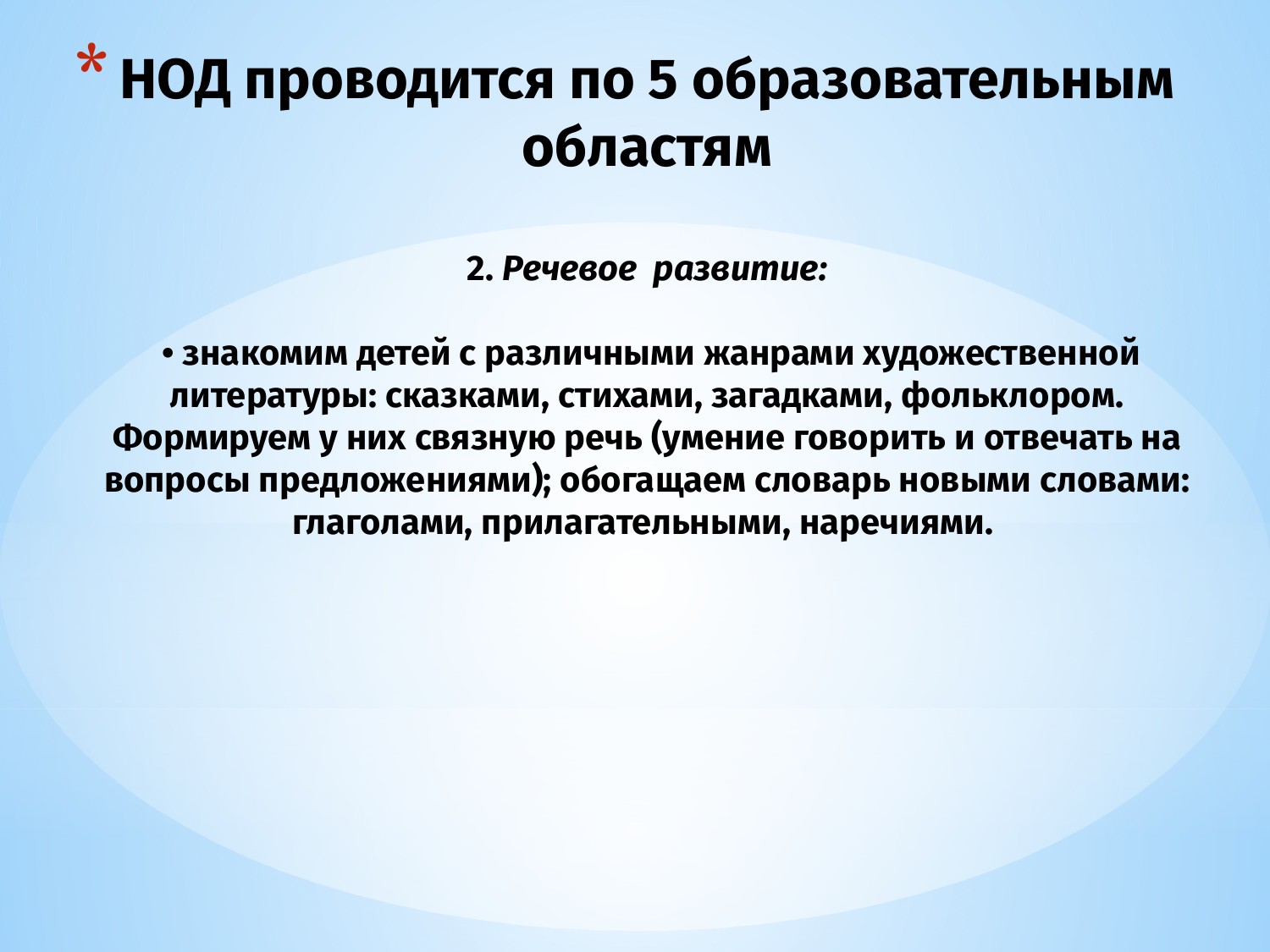

# НОД проводится по 5 образовательным областям 2. Речевое  развитие: • знакомим детей с различными жанрами художественной литературы: сказками, стихами, загадками, фольклором. Формируем у них связную речь (умение говорить и отвечать на вопросы предложениями); обогащаем словарь новыми словами: глаголами, прилагательными, наречиями.